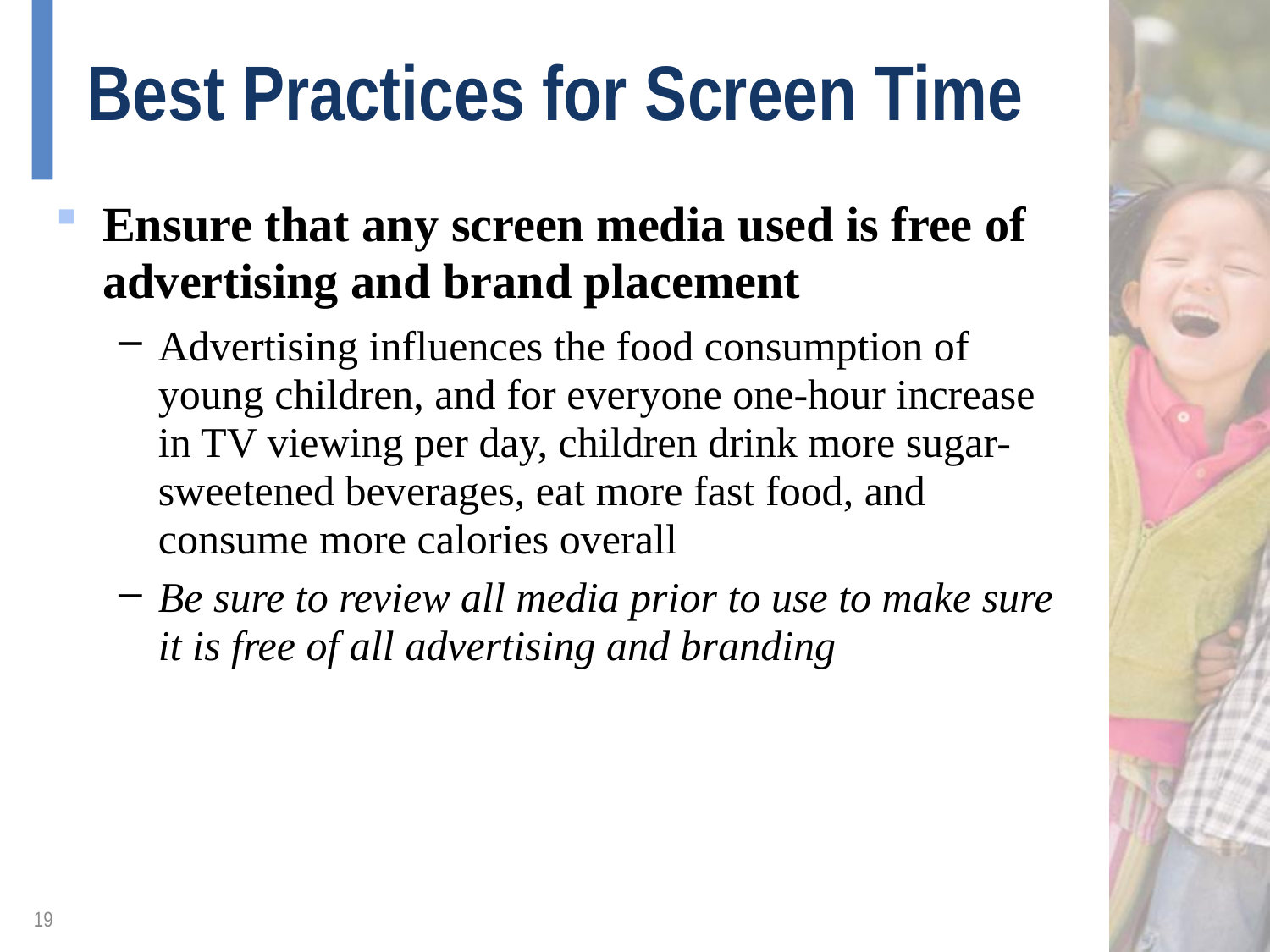

# Best Practices for Screen Time
Ensure that any screen media used is free of advertising and brand placement
Advertising influences the food consumption of young children, and for everyone one-hour increase in TV viewing per day, children drink more sugar-sweetened beverages, eat more fast food, and consume more calories overall
Be sure to review all media prior to use to make sure it is free of all advertising and branding

19